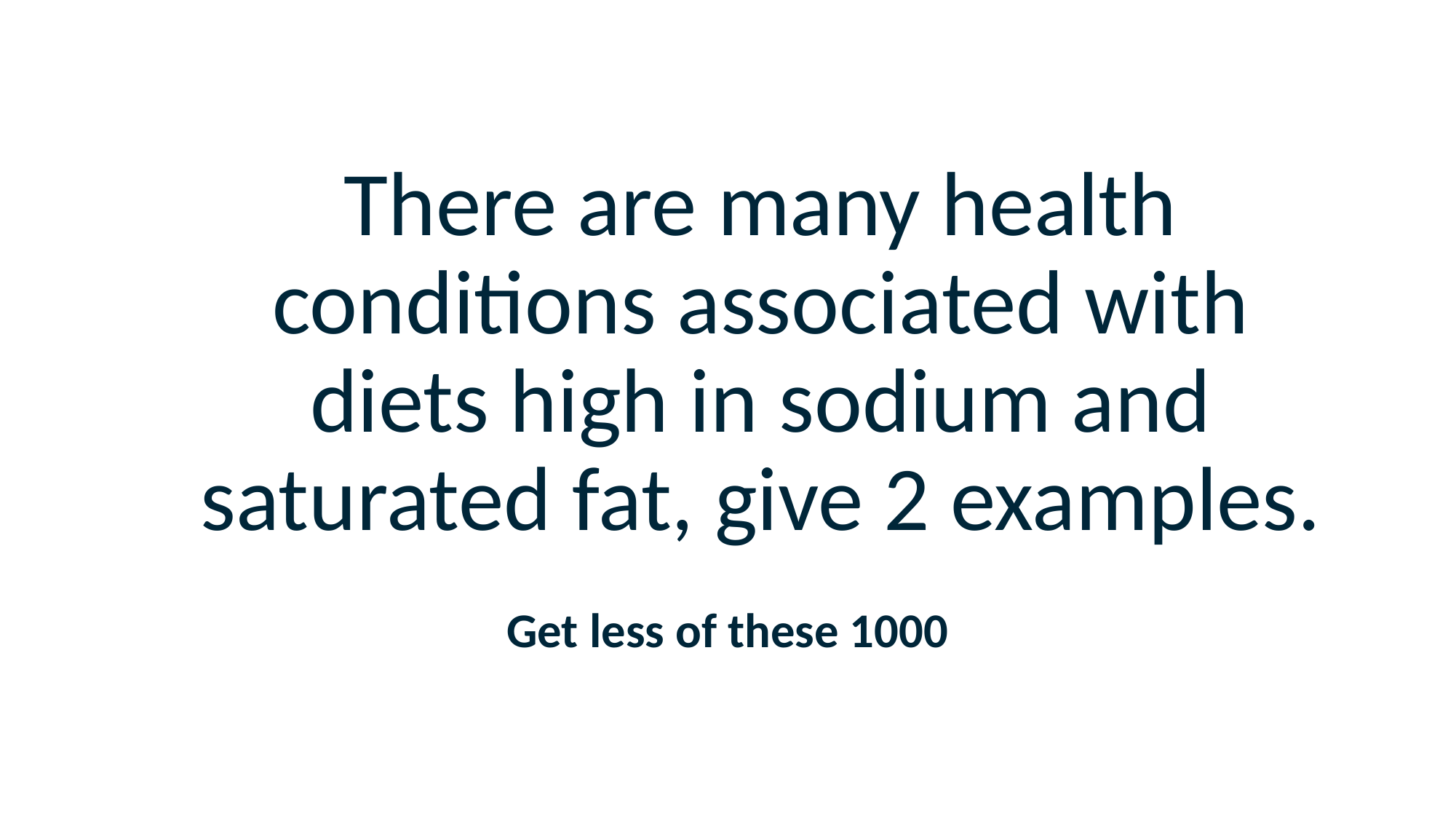

# There are many health conditions associated with diets high in sodium and saturated fat, give 2 examples.
Get less of these 1000